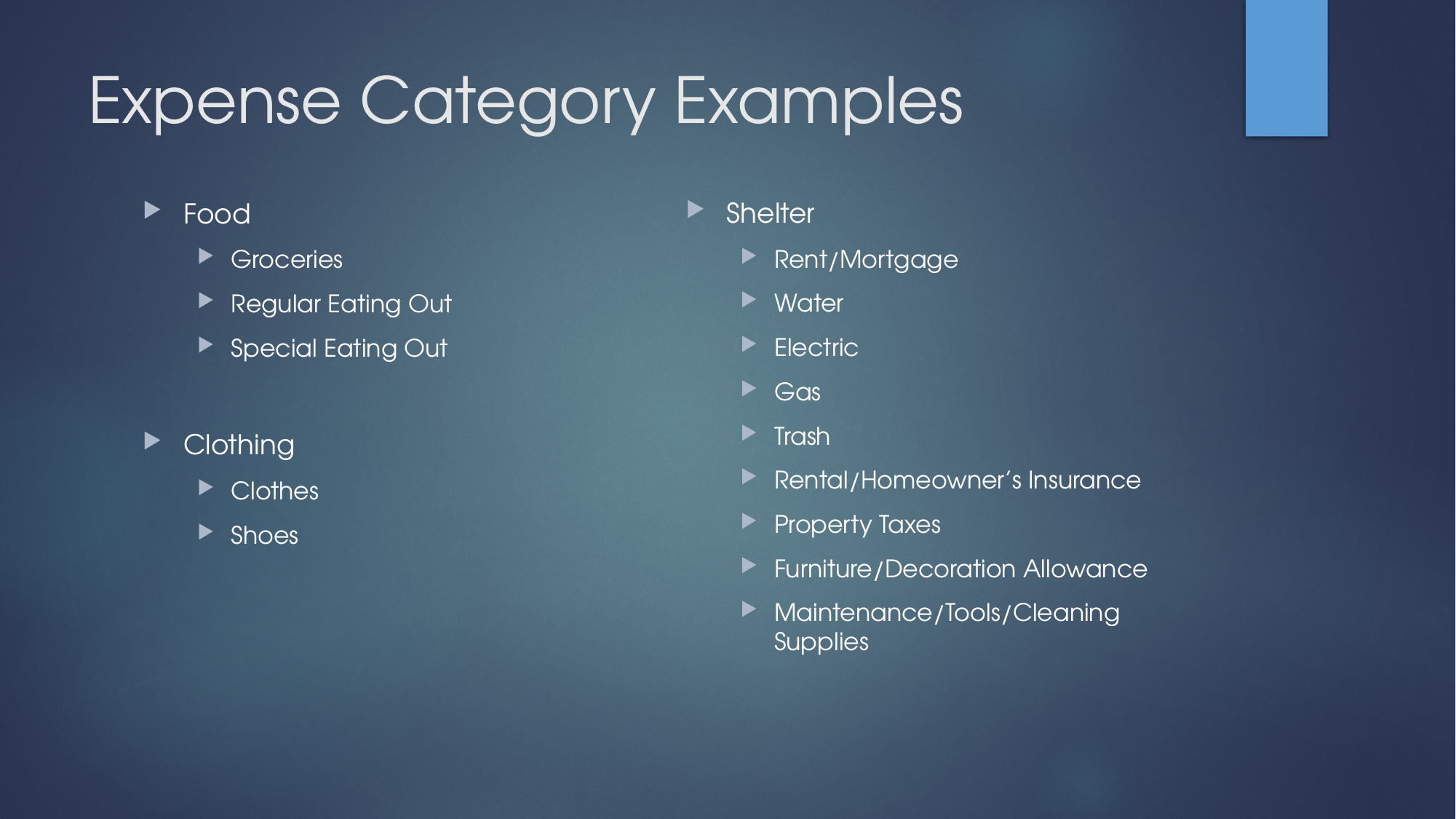

# Expense Category Examples
Shelter
Rent/Mortgage
Water
Electric
Gas
Trash
Rental/Homeowner’s Insurance
Property Taxes
Furniture/Decoration Allowance
Maintenance/Tools/Cleaning Supplies

Food
Groceries
Regular Eating Out
Special Eating Out

Clothing
Clothes
Shoes